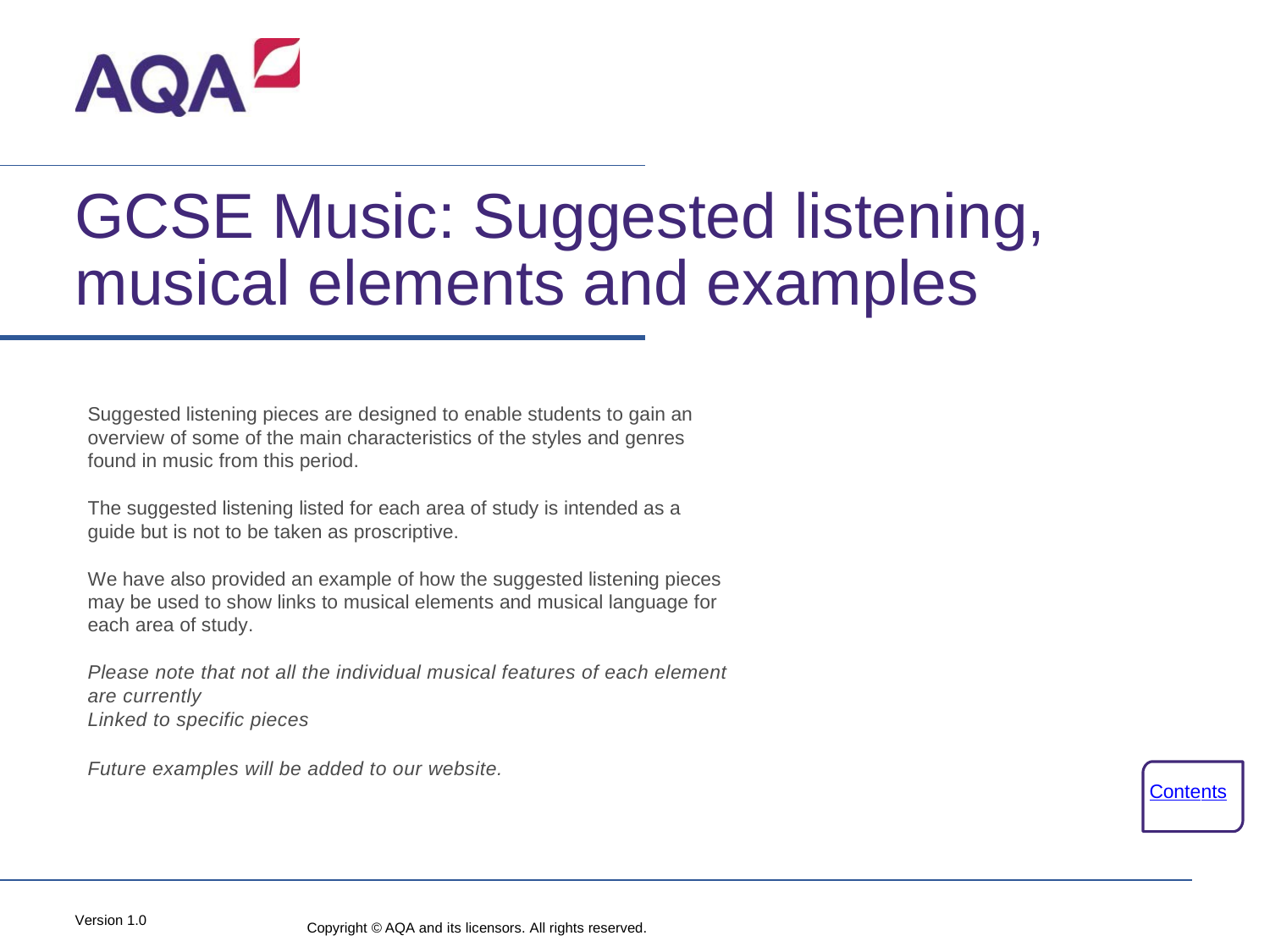

GCSE Music: Suggested listening, musical elements and examples
Suggested listening pieces are designed to enable students to gain an overview of some of the main characteristics of the styles and genres found in music from this period.

The suggested listening listed for each area of study is intended as a guide but is not to be taken as proscriptive.

We have also provided an example of how the suggested listening pieces may be used to show links to musical elements and musical language for each area of study.

Please note that not all the individual musical features of each element are currently
Linked to specific pieces

Future examples will be added to our website.
Contents

Version 1.0
Copyright © AQA and its licensors. All rights reserved.